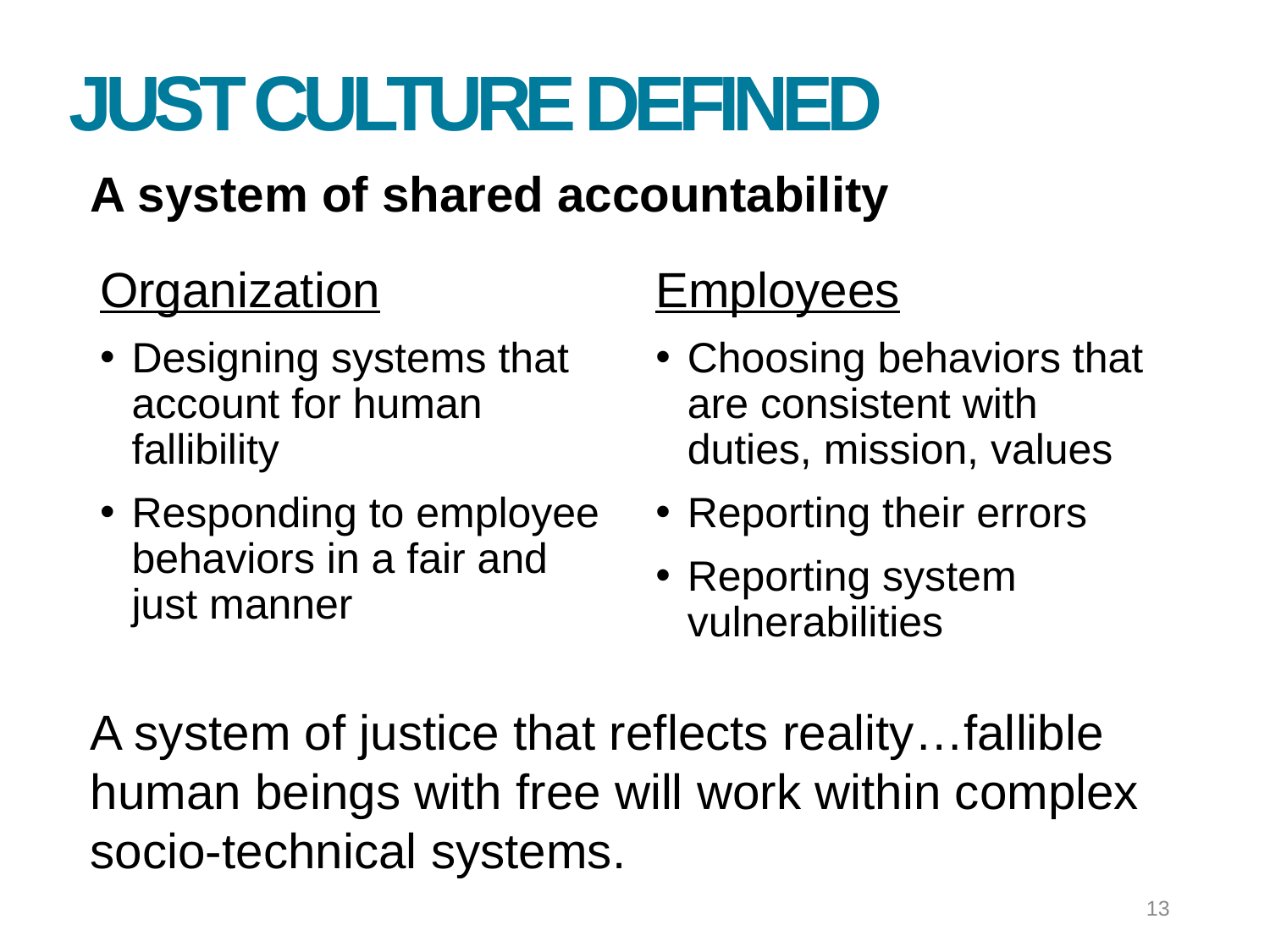

# just culture defined
A system of shared accountability

Organization
Designing systems that account for human fallibility
Responding to employee behaviors in a fair and just manner
Employees
Choosing behaviors that are consistent with duties, mission, values
Reporting their errors
Reporting system vulnerabilities
A system of justice that reflects reality…fallible human beings with free will work within complex socio-technical systems.

13